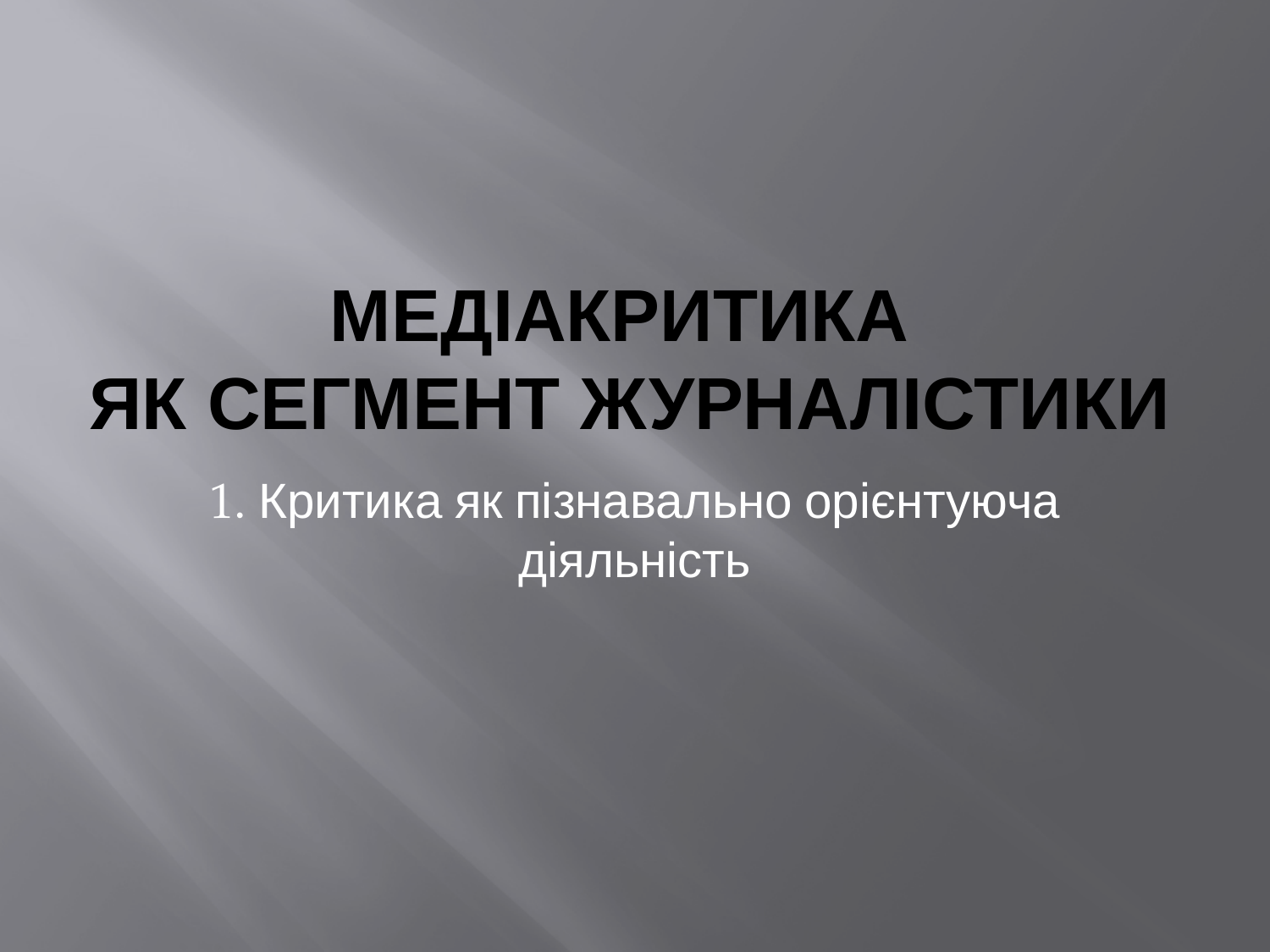

# Медіакритика як сегмент журналістики
1. Критика як пізнавально орієнтуюча діяльність